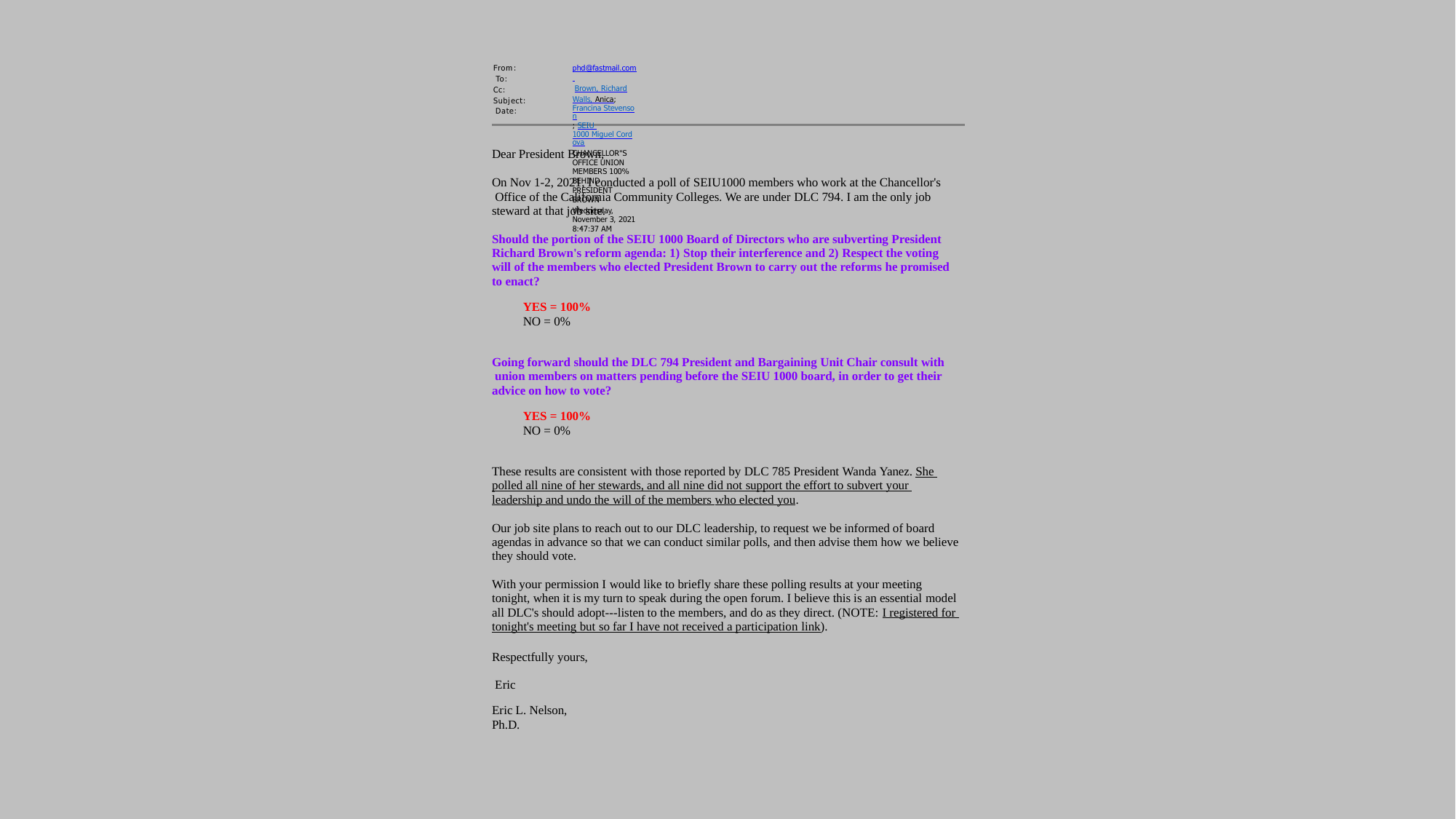

From:  To:
Cc:  Subject:  Date:
phd@fastmail.com  Brown, Richard
Walls, Anica; Francina Stevenson; SEIU 1000 Miguel Cordova
CHANCELLOR"S OFFICE UNION MEMBERS 100% BEHIND PRESIDENT BROWN
Wednesday, November 3, 2021 8:47:37 AM

Dear President Brown,

On Nov 1-2, 2021, I conducted a poll of SEIU1000 members who work at the Chancellor's  Office of the California Community Colleges. We are under DLC 794. I am the only job  steward at that job site.

Should the portion of the SEIU 1000 Board of Directors who are subverting President  Richard Brown's reform agenda: 1) Stop their interference and 2) Respect the voting  will of the members who elected President Brown to carry out the reforms he promised  to enact?
YES = 100%
NO = 0%

Going forward should the DLC 794 President and Bargaining Unit Chair consult with  union members on matters pending before the SEIU 1000 board, in order to get their  advice on how to vote?
YES = 100%
NO = 0%

These results are consistent with those reported by DLC 785 President Wanda Yanez. She  polled all nine of her stewards, and all nine did not support the effort to subvert your  leadership and undo the will of the members who elected you.

Our job site plans to reach out to our DLC leadership, to request we be informed of board  agendas in advance so that we can conduct similar polls, and then advise them how we believe  they should vote.

With your permission I would like to briefly share these polling results at your meeting  tonight, when it is my turn to speak during the open forum. I believe this is an essential model  all DLC's should adopt---listen to the members, and do as they direct. (NOTE: I registered for  tonight's meeting but so far I have not received a participation link).
Respectfully yours,  Eric
Eric L. Nelson, Ph.D.